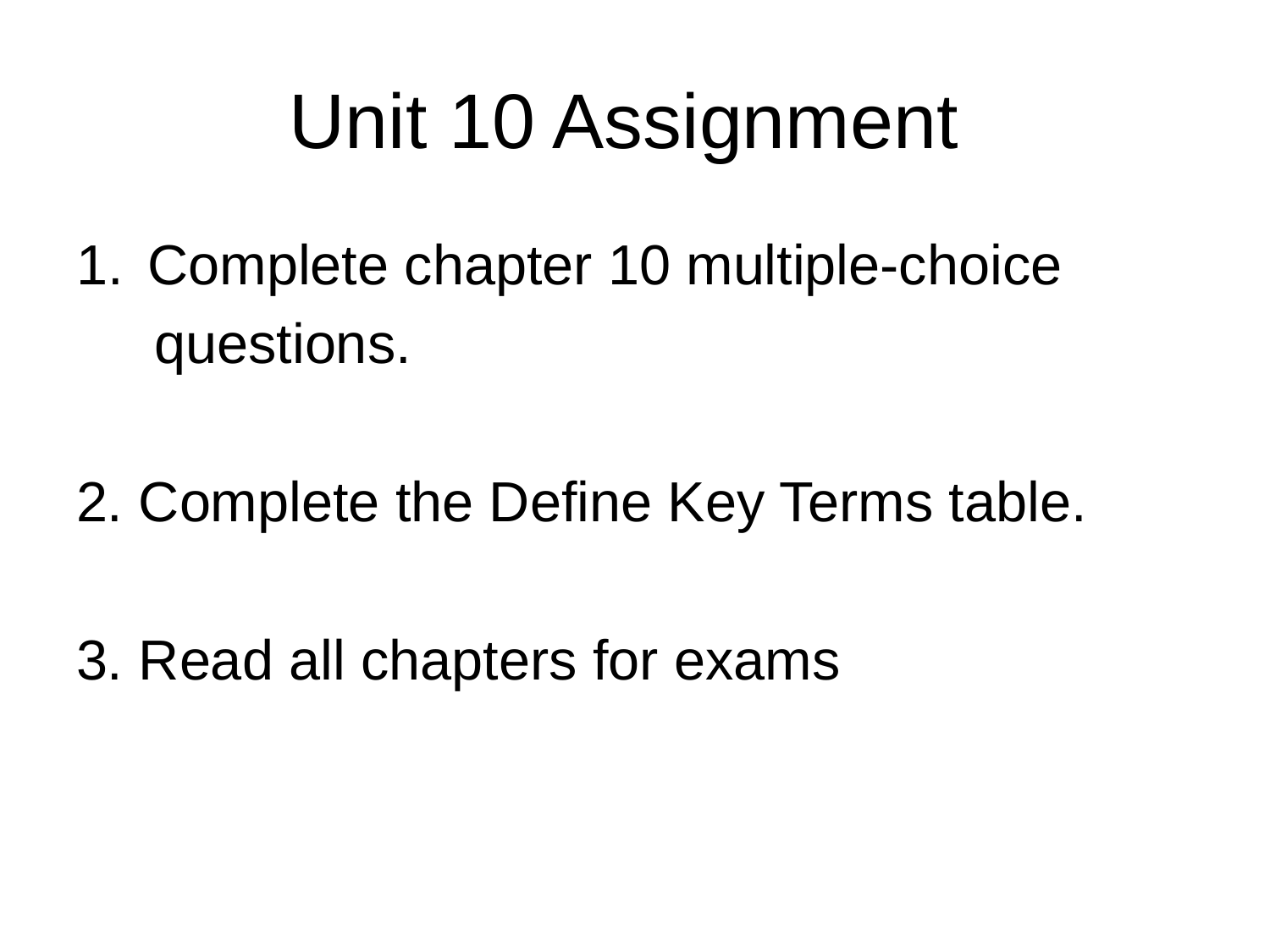

# Unit 10 Assignment
Complete chapter 10 multiple-choice
     questions.

2. Complete the Define Key Terms table.

3. Read all chapters for exams